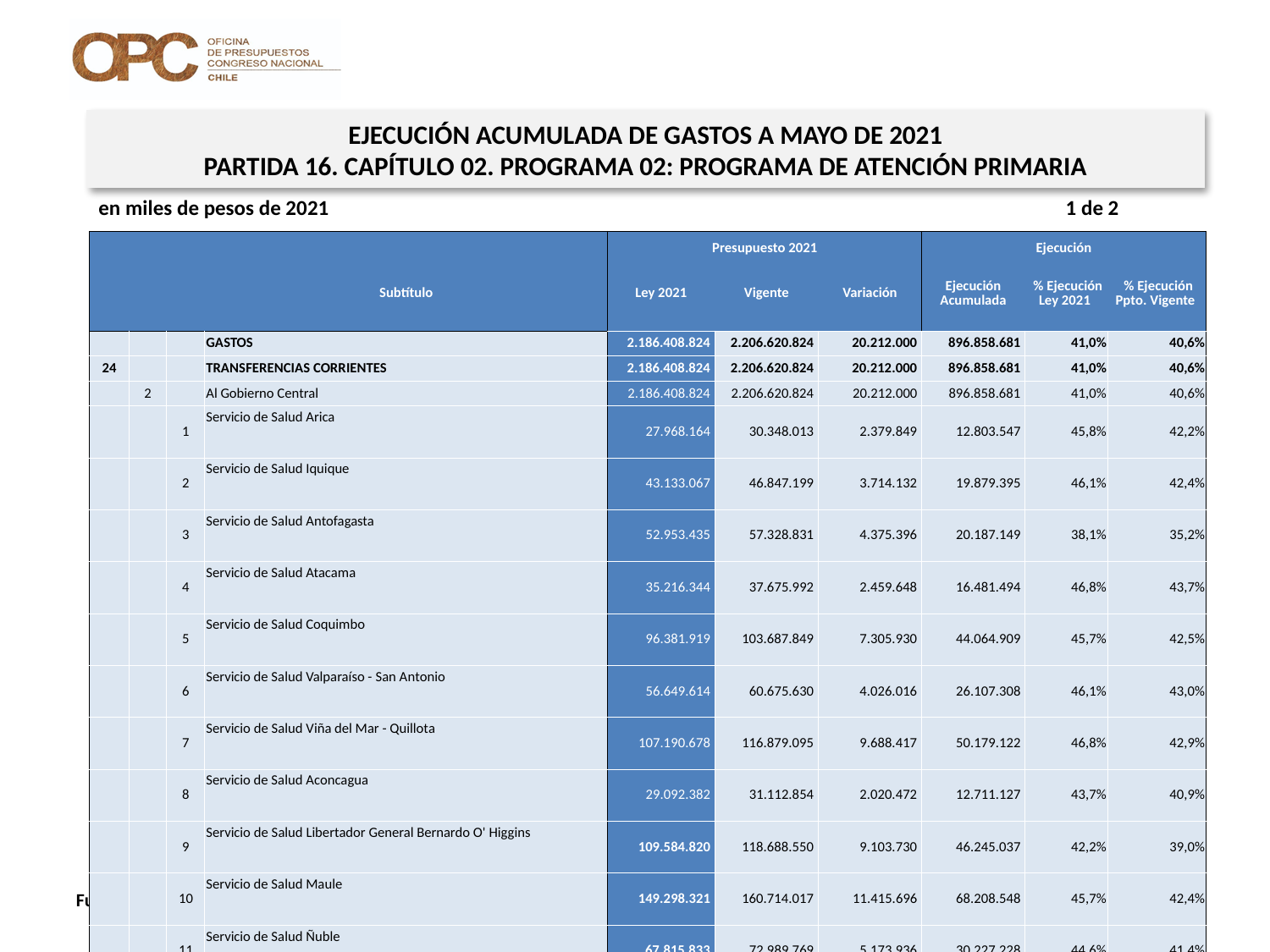

EJECUCIÓN ACUMULADA DE GASTOS A MAYO DE 2021
PARTIDA 16. CAPÍTULO 02. PROGRAMA 02: PROGRAMA DE ATENCIÓN PRIMARIA
en miles de pesos de 2021                                                                                                                                                        1 de 2
|  |  |  |  | Presupuesto 2021 |  |  | Ejecución |  |  |
| --- | --- | --- | --- | --- | --- | --- | --- | --- | --- |
|  |  |  | Subtítulo | Ley 2021 | Vigente | Variación | Ejecución Acumulada | % Ejecución Ley 2021 | % Ejecución Ppto. Vigente |
|  |  |  | GASTOS | 2.186.408.824 | 2.206.620.824 | 20.212.000 | 896.858.681 | 41,0% | 40,6% |
| 24 |  |  | TRANSFERENCIAS CORRIENTES | 2.186.408.824 | 2.206.620.824 | 20.212.000 | 896.858.681 | 41,0% | 40,6% |
|  | 2 |  | Al Gobierno Central | 2.186.408.824 | 2.206.620.824 | 20.212.000 | 896.858.681 | 41,0% | 40,6% |
|  |  | 1 | Servicio de Salud Arica | 27.968.164 | 30.348.013 | 2.379.849 | 12.803.547 | 45,8% | 42,2% |
|  |  | 2 | Servicio de Salud Iquique | 43.133.067 | 46.847.199 | 3.714.132 | 19.879.395 | 46,1% | 42,4% |
|  |  | 3 | Servicio de Salud Antofagasta | 52.953.435 | 57.328.831 | 4.375.396 | 20.187.149 | 38,1% | 35,2% |
|  |  | 4 | Servicio de Salud Atacama | 35.216.344 | 37.675.992 | 2.459.648 | 16.481.494 | 46,8% | 43,7% |
|  |  | 5 | Servicio de Salud Coquimbo | 96.381.919 | 103.687.849 | 7.305.930 | 44.064.909 | 45,7% | 42,5% |
|  |  | 6 | Servicio de Salud Valparaíso - San Antonio | 56.649.614 | 60.675.630 | 4.026.016 | 26.107.308 | 46,1% | 43,0% |
|  |  | 7 | Servicio de Salud Viña del Mar - Quillota | 107.190.678 | 116.879.095 | 9.688.417 | 50.179.122 | 46,8% | 42,9% |
|  |  | 8 | Servicio de Salud Aconcagua | 29.092.382 | 31.112.854 | 2.020.472 | 12.711.127 | 43,7% | 40,9% |
|  |  | 9 | Servicio de Salud Libertador General Bernardo O' Higgins | 109.584.820 | 118.688.550 | 9.103.730 | 46.245.037 | 42,2% | 39,0% |
|  |  | 10 | Servicio de Salud Maule | 149.298.321 | 160.714.017 | 11.415.696 | 68.208.548 | 45,7% | 42,4% |
|  |  | 11 | Servicio de Salud Ñuble | 67.815.833 | 72.989.769 | 5.173.936 | 30.227.228 | 44,6% | 41,4% |
|  |  | 12 | Servicio de Salud Concepción | 70.216.240 | 74.842.066 | 4.625.826 | 32.545.318 | 46,4% | 43,5% |
|  |  | 13 | Servicio de Salud Talcahuano | 49.441.676 | 52.773.654 | 3.331.978 | 21.874.952 | 44,2% | 41,5% |
|  |  | 14 | Servicio de Salud Bío - Bío | 60.632.422 | 64.781.242 | 4.148.820 | 26.555.557 | 43,8% | 41,0% |
|  |  | 15 | Servicio de Salud Arauco | 21.491.094 | 22.758.211 | 1.267.117 | 9.346.498 | 43,5% | 41,1% |
|  |  | 16 | Servicio de Salud Araucanía Norte | 32.567.069 | 34.454.577 | 1.887.508 | 12.345.403 | 37,9% | 35,8% |
|  |  | 17 | Servicio de Salud Araucanía Sur | 115.175.887 | 124.967.913 | 9.792.026 | 52.142.150 | 45,3% | 41,7% |
|  |  | 18 | Servicio de Salud Valdivia | 60.812.221 | 64.909.329 | 4.097.108 | 25.528.594 | 42,0% | 39,3% |
|  |  | 19 | Servicio de Salud Osorno | 34.867.910 | 37.455.585 | 2.587.675 | 15.938.302 | 45,7% | 42,6% |
12